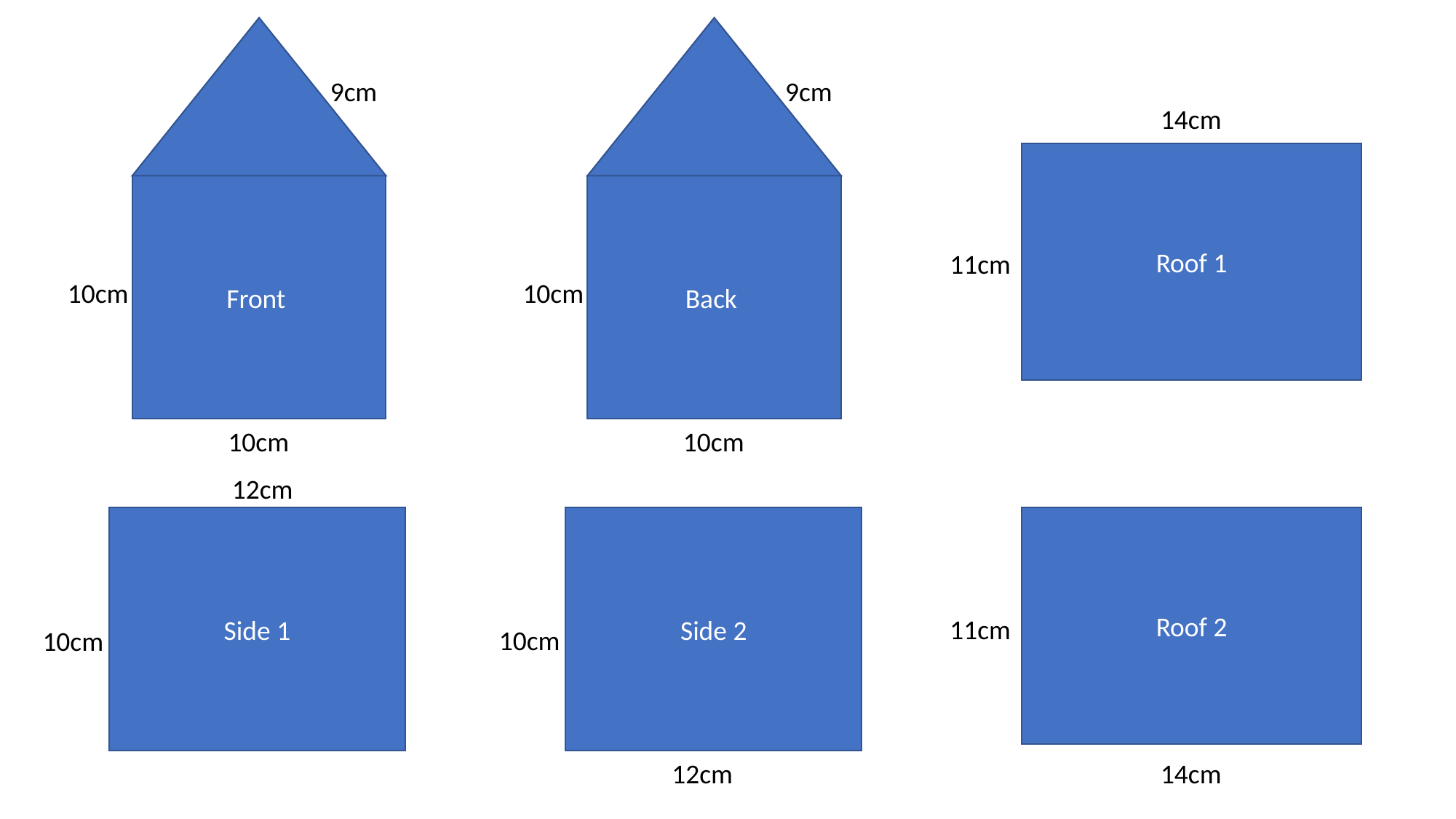

Front
9cm
10cm
10cm

Back
9cm
10cm
10cm
14cm
Roof 1
11cm
12cm
Side 1
10cm
Roof 2
11cm
14cm
Side 2
10cm
12cm